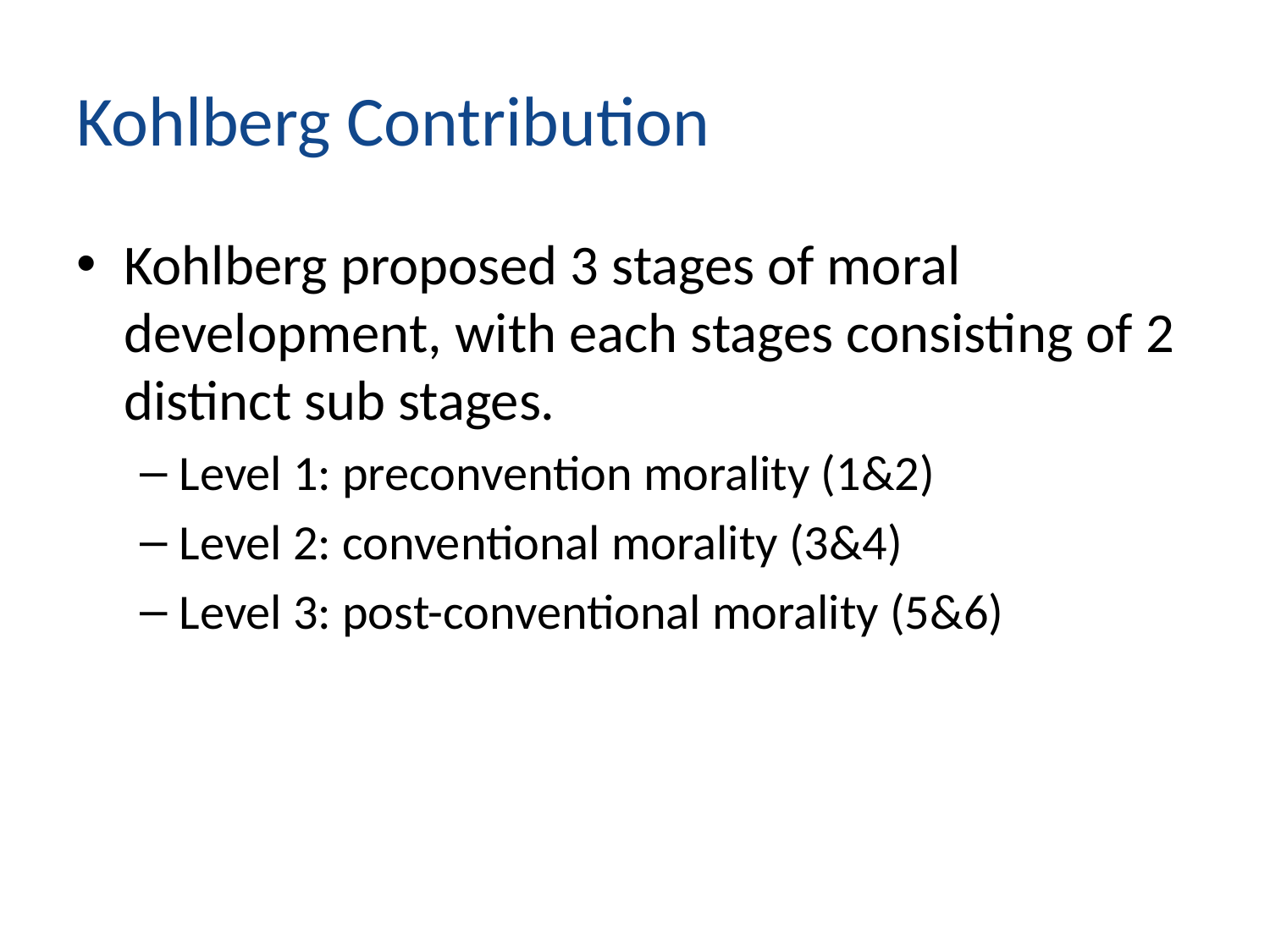

# Kohlberg Contribution
Kohlberg proposed 3 stages of moral development, with each stages consisting of 2 distinct sub stages.
Level 1: preconvention morality (1&2)
Level 2: conventional morality (3&4)
Level 3: post-conventional morality (5&6)